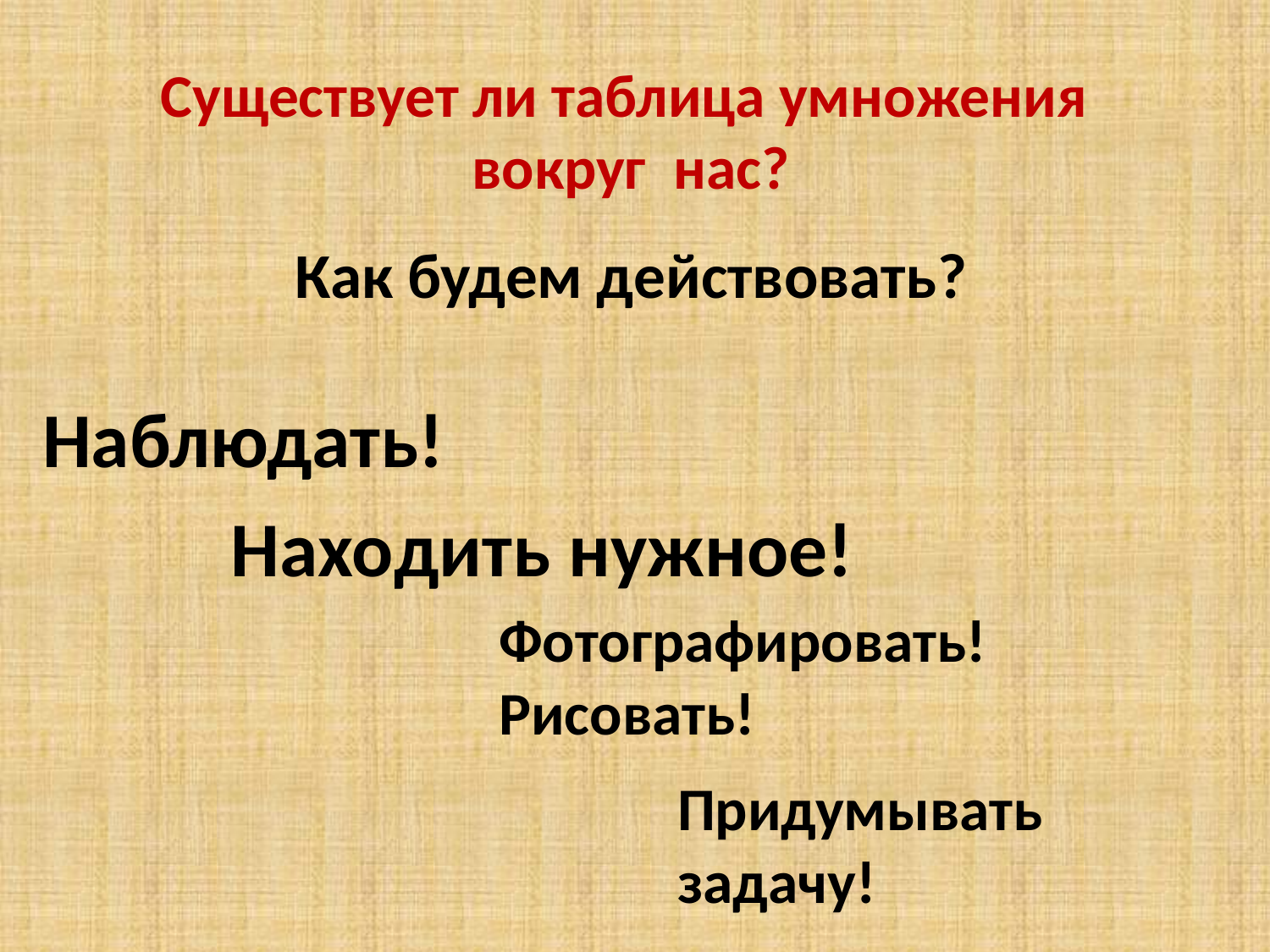

Существует ли таблица умножения  вокруг  нас?
# Как будем действовать?
Наблюдать!
Находить нужное!
Фотографировать! Рисовать!
Придумывать задачу!